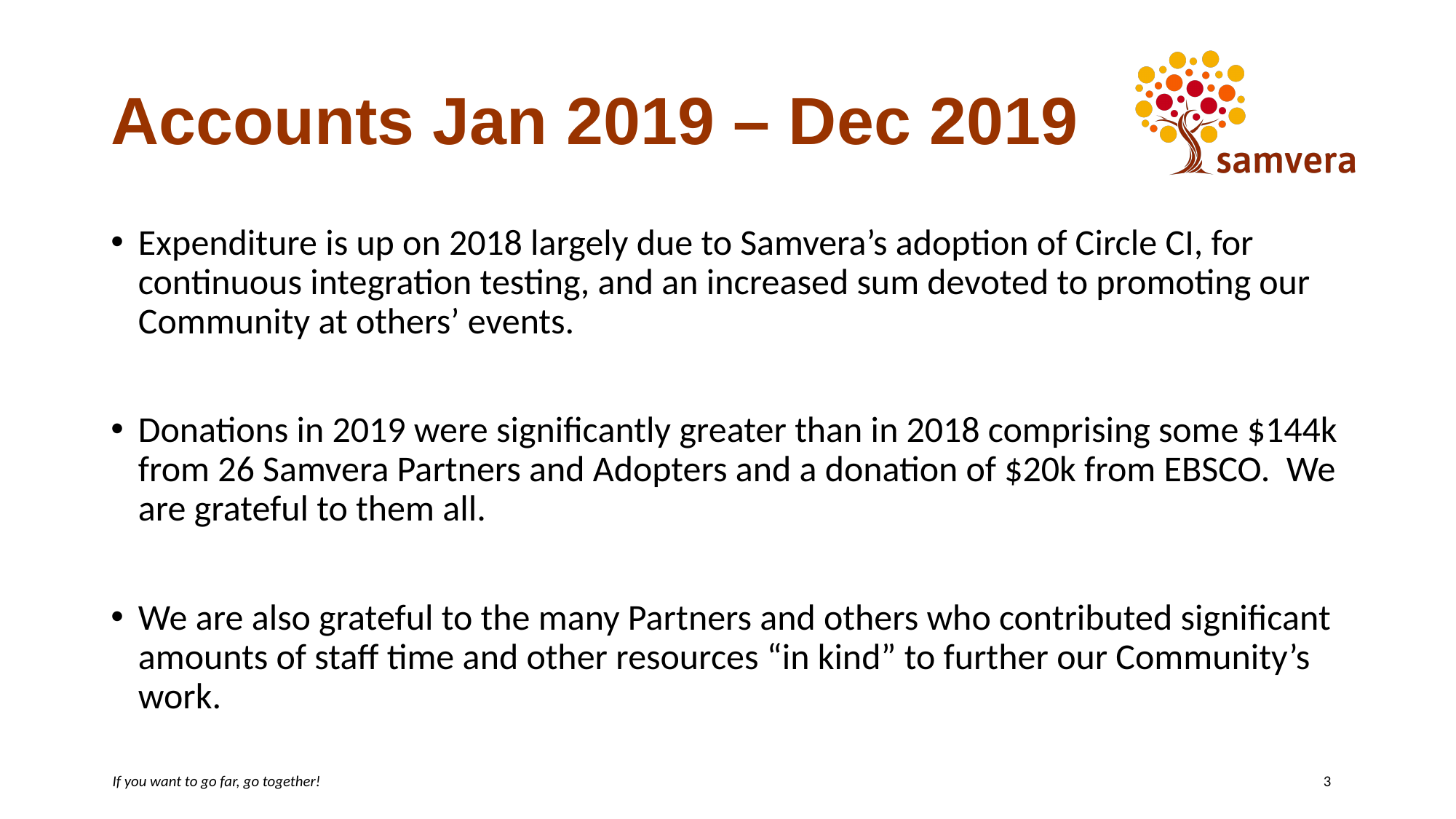

# Accounts Jan 2019 – Dec 2019
Expenditure is up on 2018 largely due to Samvera’s adoption of Circle CI, for continuous integration testing, and an increased sum devoted to promoting our Community at others’ events.

Donations in 2019 were significantly greater than in 2018 comprising some $144k from 26 Samvera Partners and Adopters and a donation of $20k from EBSCO.  We are grateful to them all.

We are also grateful to the many Partners and others who contributed significant amounts of staff time and other resources “in kind” to further our Community’s work.